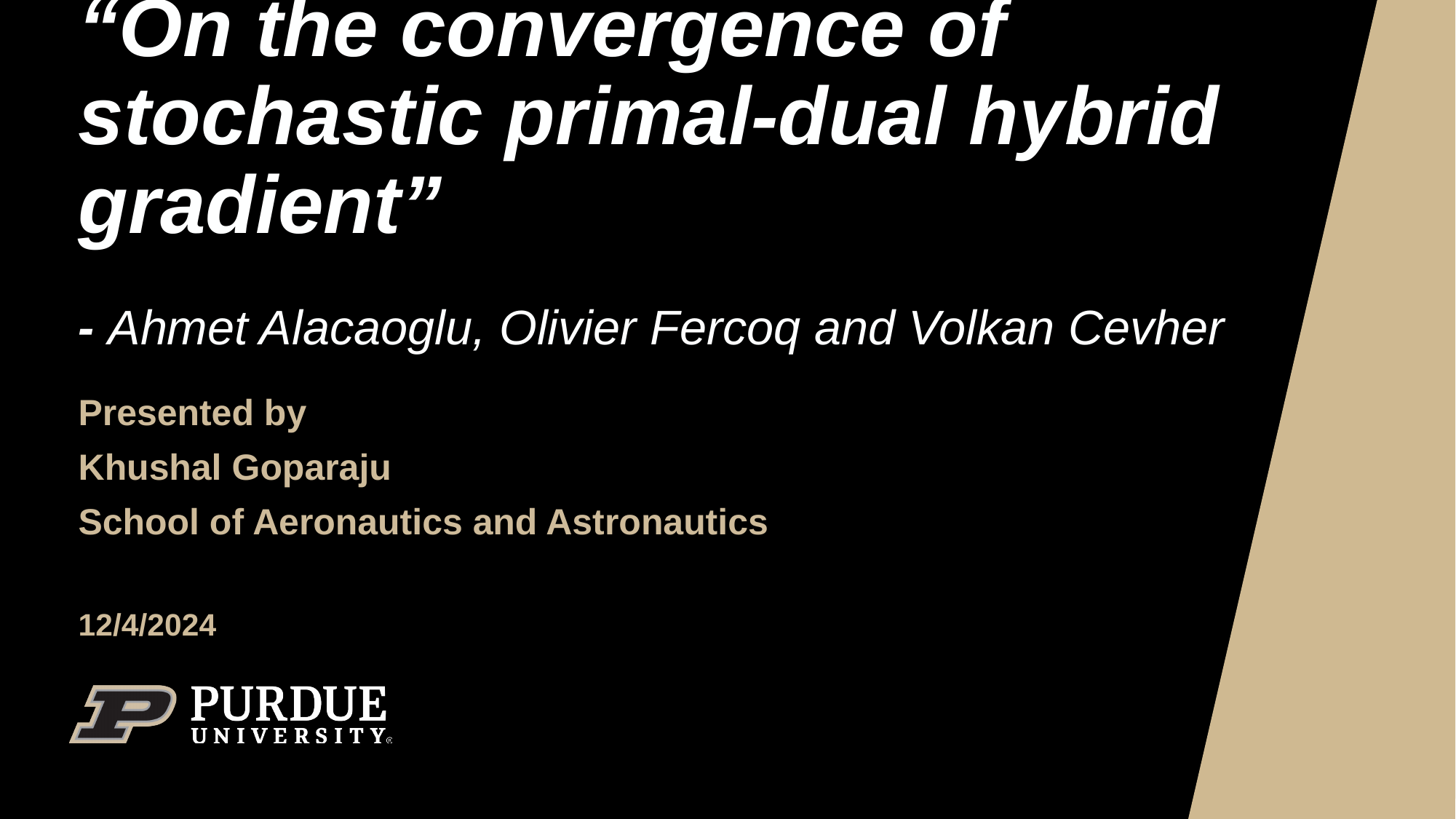

# “On the convergence of stochastic primal-dual hybrid gradient” - Ahmet Alacaoglu, Olivier Fercoq and Volkan Cevher
Presented by
Khushal Goparaju
School of Aeronautics and Astronautics
12/4/2024